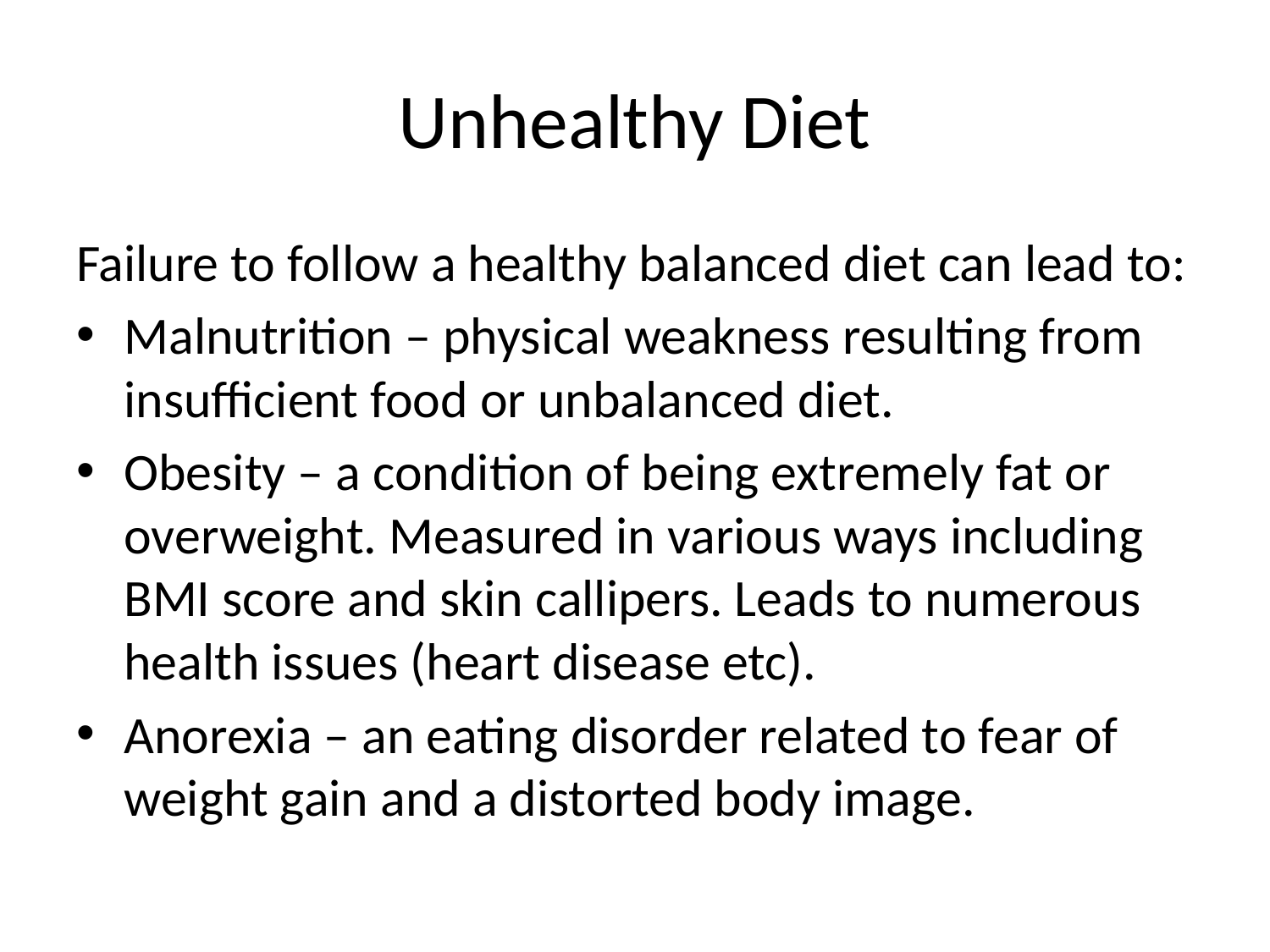

# Unhealthy Diet
Failure to follow a healthy balanced diet can lead to:
Malnutrition – physical weakness resulting from insufficient food or unbalanced diet.
Obesity – a condition of being extremely fat or overweight. Measured in various ways including BMI score and skin callipers. Leads to numerous health issues (heart disease etc).
Anorexia – an eating disorder related to fear of weight gain and a distorted body image.